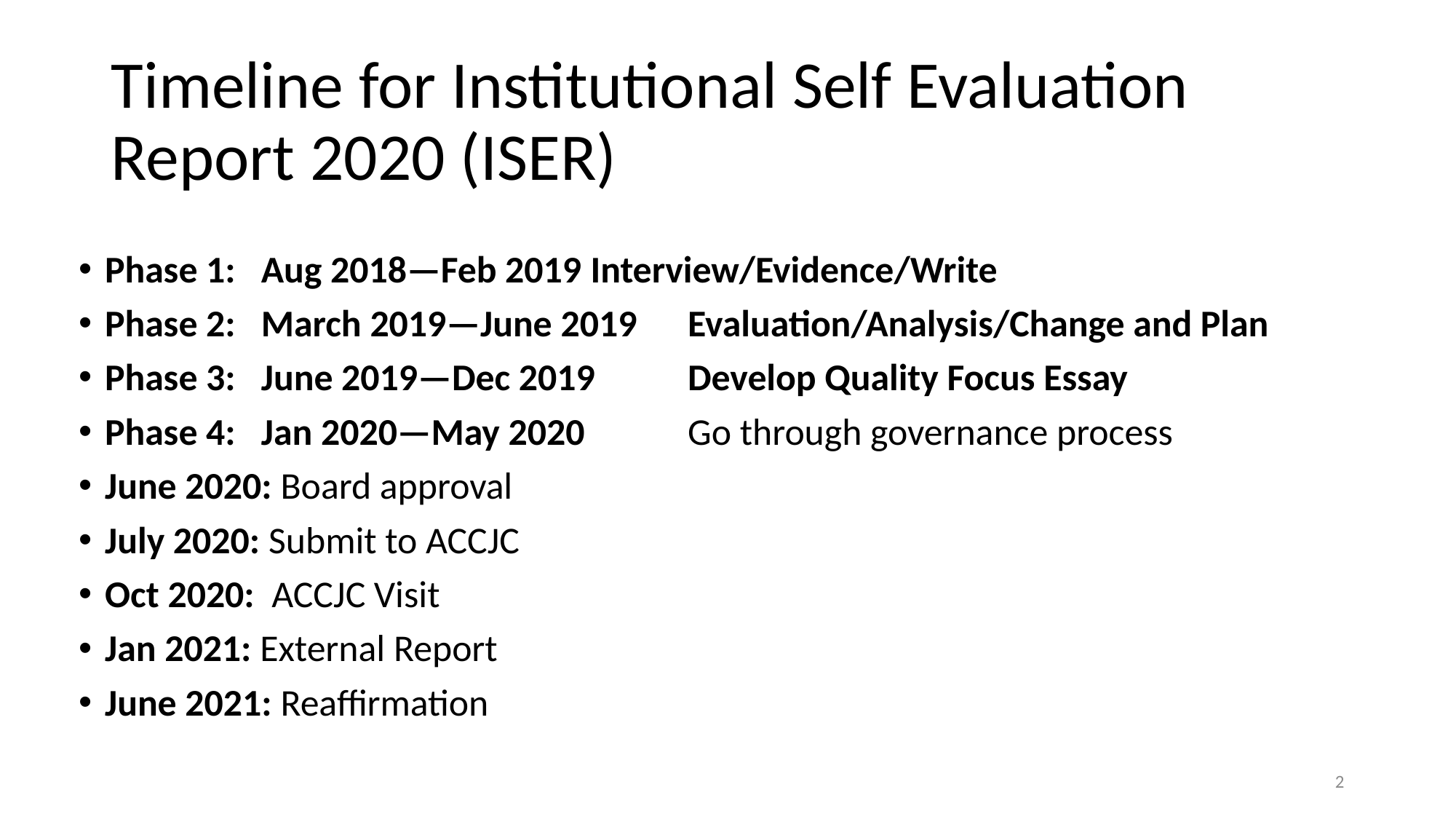

# Timeline for Institutional Self Evaluation Report 2020 (ISER)
Phase 1:   Aug 2018—Feb 2019		Interview/Evidence/Write
Phase 2:   March 2019—June 2019 	Evaluation/Analysis/Change and Plan
Phase 3:   June 2019—Dec 2019 	Develop Quality Focus Essay
Phase 4:   Jan 2020—May 2020 		Go through governance process
June 2020: Board approval
July 2020: Submit to ACCJC
Oct 2020:  ACCJC Visit
Jan 2021: External Report
June 2021: Reaffirmation

2